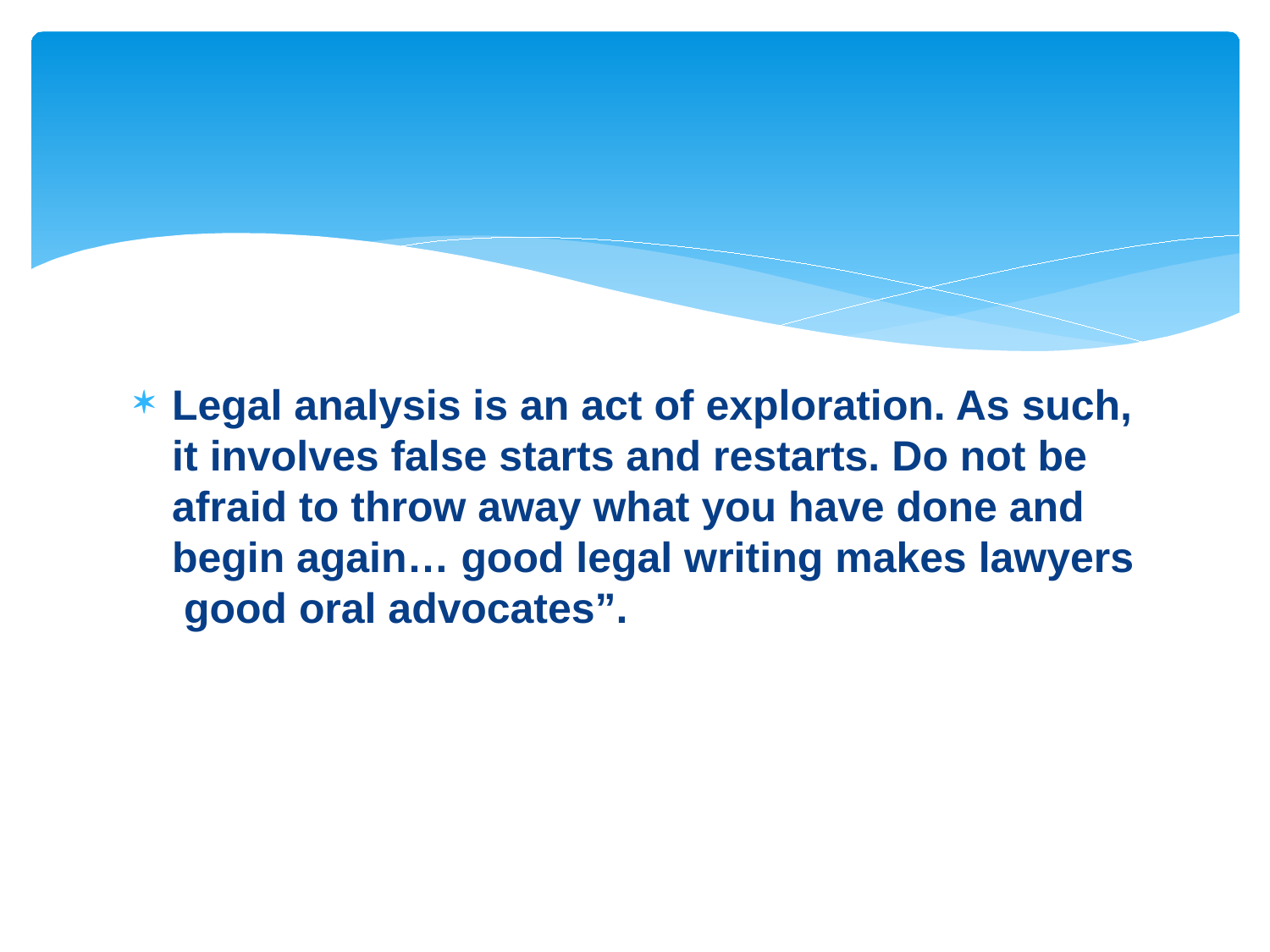

#
Legal analysis is an act of exploration. As such, it involves false starts and restarts. Do not be afraid to throw away what you have done and begin again… good legal writing makes lawyers  good oral advocates”.